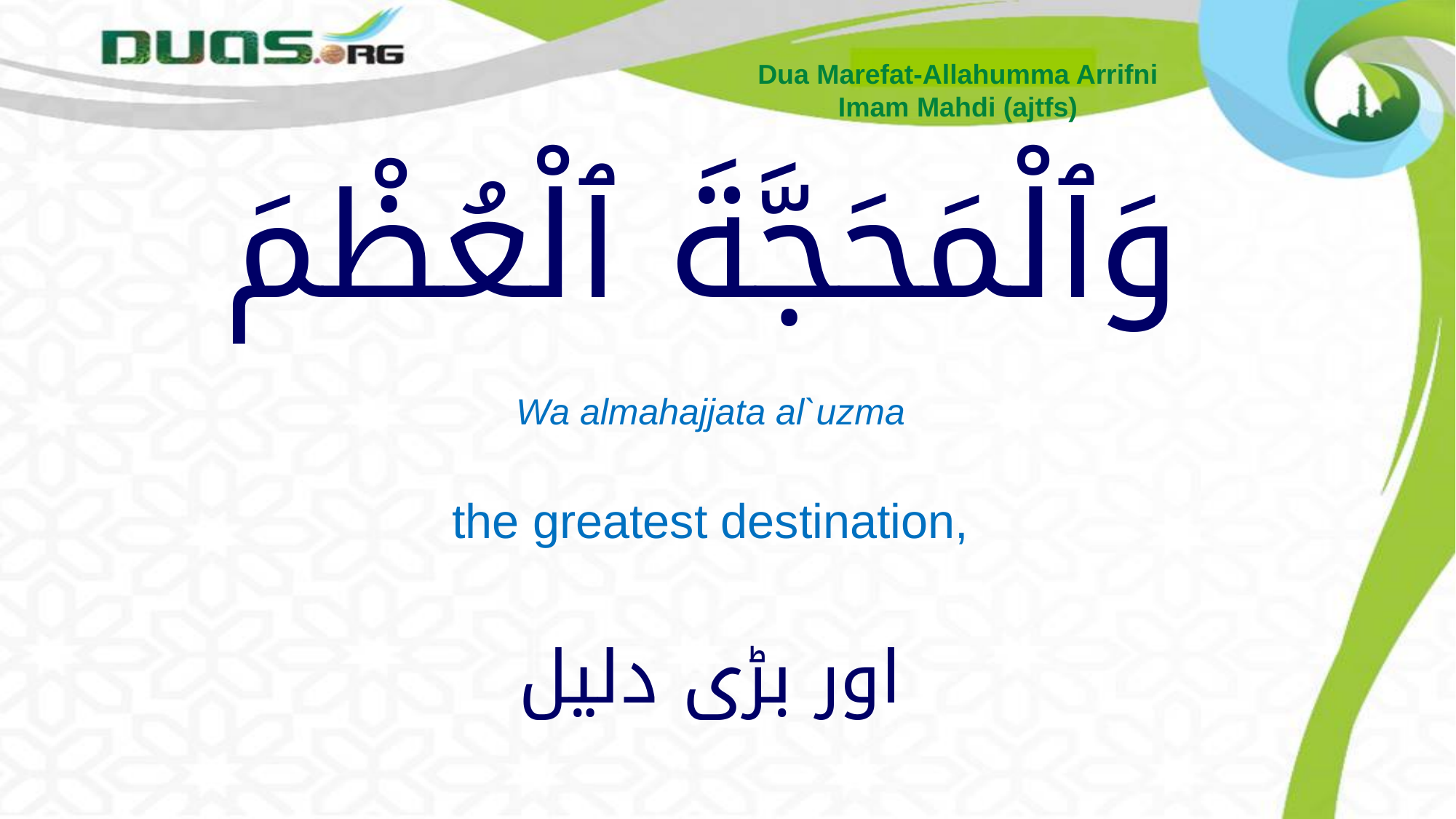

Dua Marefat-Allahumma Arrifni
Imam Mahdi (ajtfs)
# وَٱلْمَحَجَّةَ ٱلْعُظْمَ

Wa almahajjata al`uzma

the greatest destination,
اور بڑی دلیل